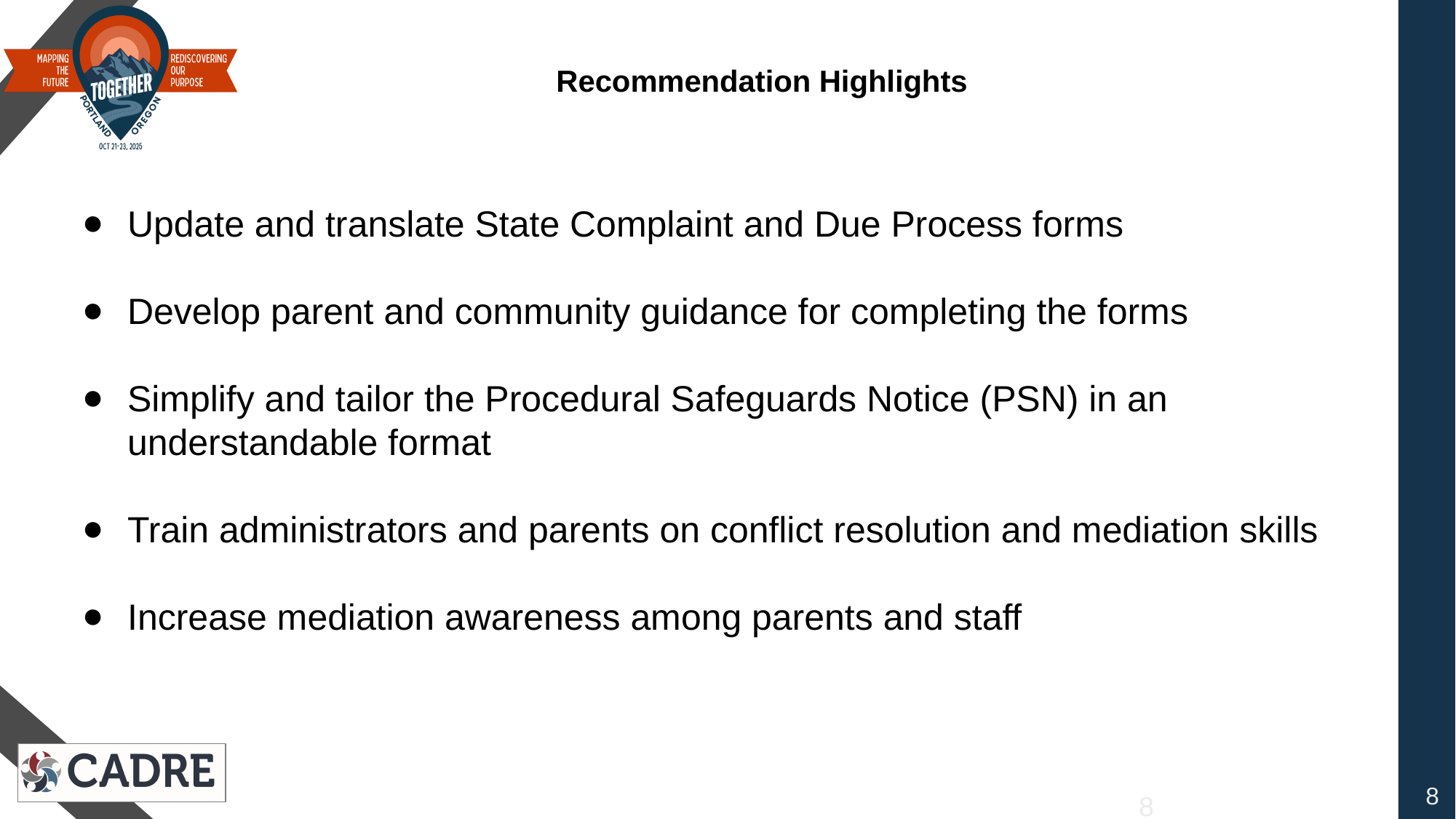

# Recommendation Highlights
Update and translate State Complaint and Due Process forms
Develop parent and community guidance for completing the forms
Simplify and tailor the Procedural Safeguards Notice (PSN) in an understandable format
Train administrators and parents on conflict resolution and mediation skills
Increase mediation awareness among parents and staff